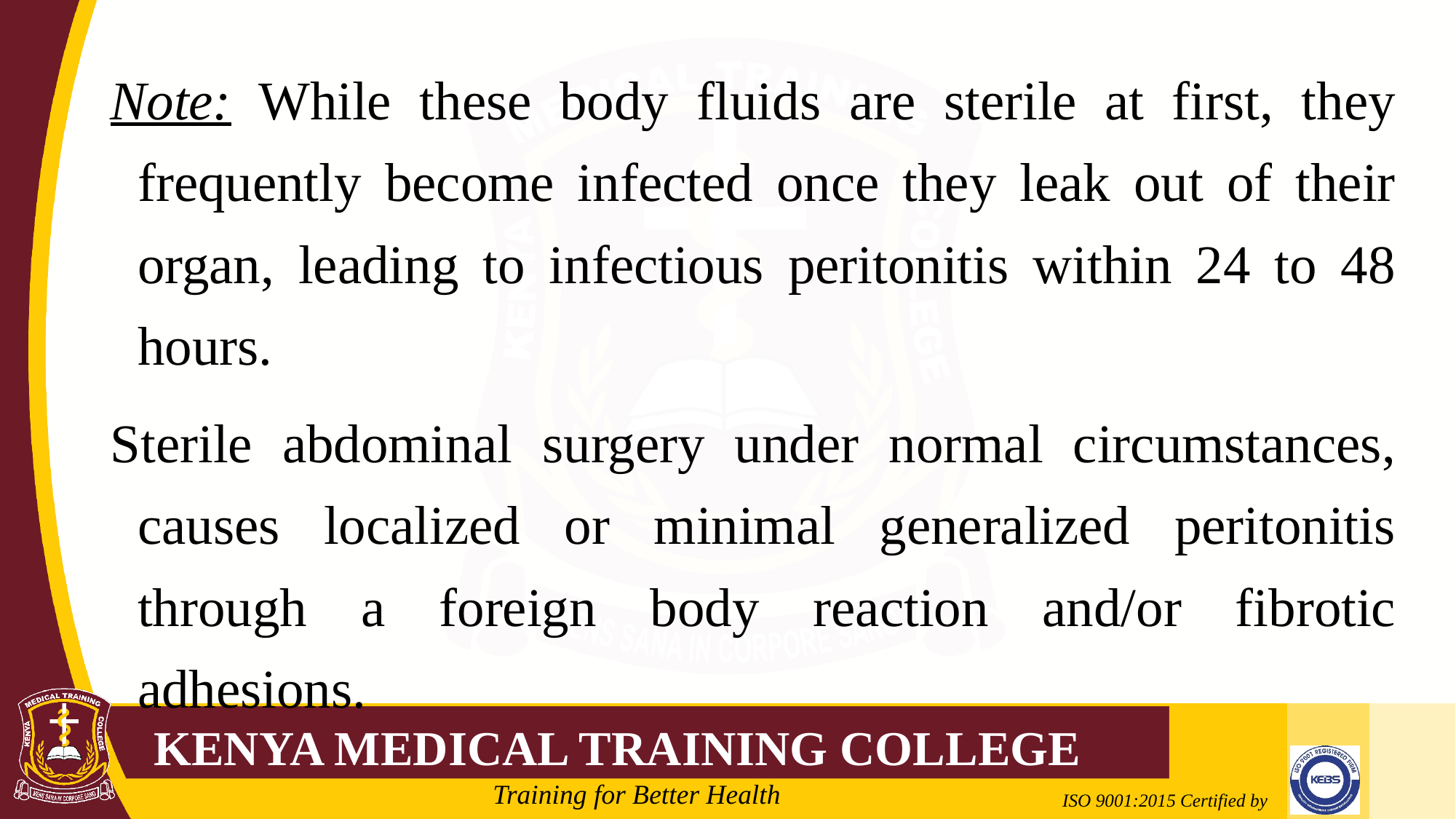

Note: While these body fluids are sterile at first, they frequently become infected once they leak out of their organ, leading to infectious peritonitis within 24 to 48 hours.
Sterile abdominal surgery under normal circumstances, causes localized or minimal generalized peritonitis through a foreign body reaction and/or fibrotic adhesions.